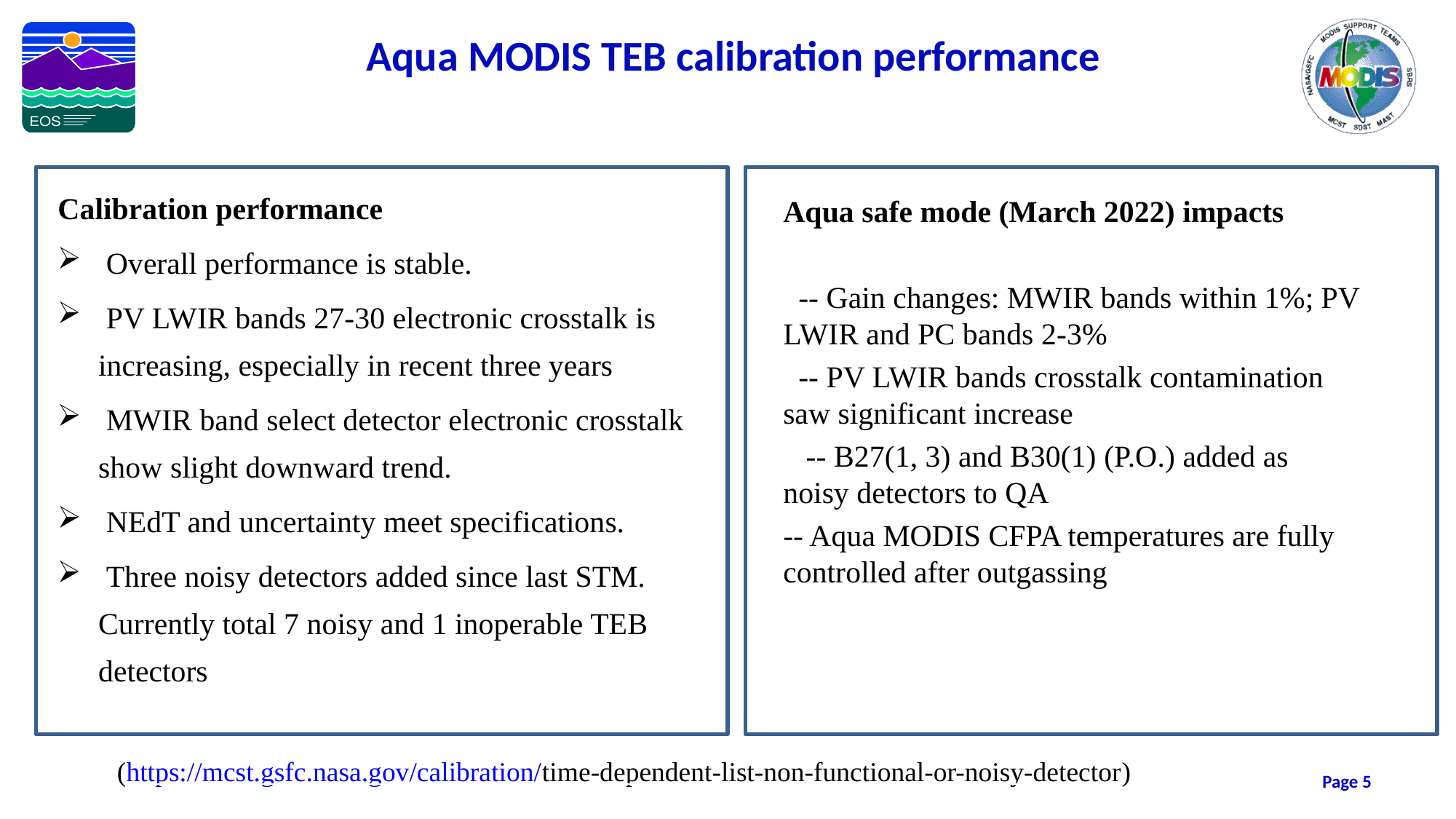

Aqua MODIS TEB calibration performance

Calibration performance
 Overall performance is stable.
 PV LWIR bands 27-30 electronic crosstalk is increasing, especially in recent three years
 MWIR band select detector electronic crosstalk show slight downward trend.
 NEdT and uncertainty meet specifications.
 Three noisy detectors added since last STM. Currently total 7 noisy and 1 inoperable TEB detectors

Aqua safe mode (March 2022) impacts

  -- Gain changes: MWIR bands within 1%; PV LWIR and PC bands 2-3%
  -- PV LWIR bands crosstalk contamination saw significant increase
   -- B27(1, 3) and B30(1) (P.O.) added as noisy detectors to QA
-- Aqua MODIS CFPA temperatures are fully controlled after outgassing
 (https://mcst.gsfc.nasa.gov/calibration/time-dependent-list-non-functional-or-noisy-detector)
Page 5